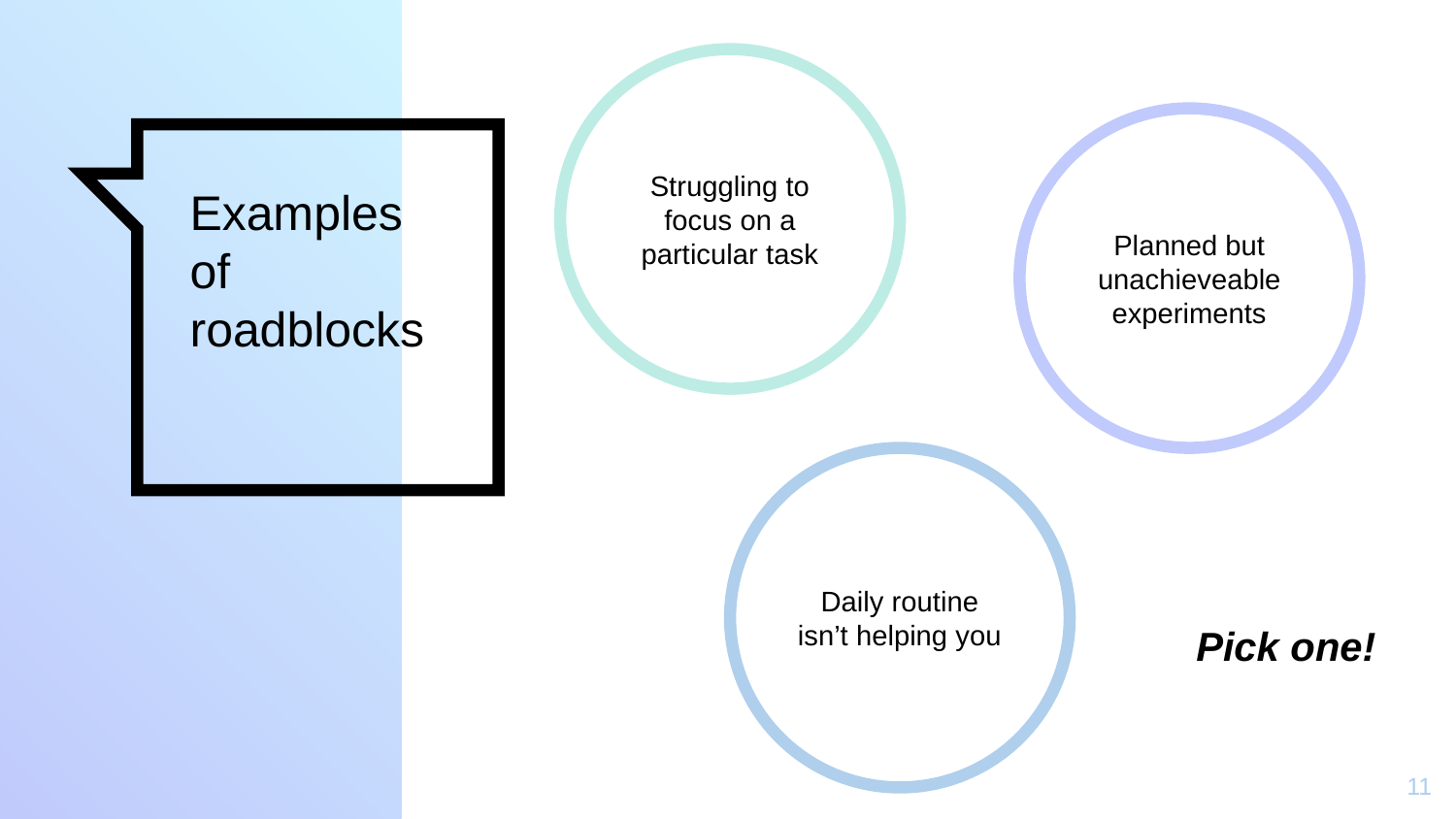

Struggling to focus on a particular task
Planned but unachieveable experiments
# Examples of roadblocks
Daily routine isn’t helping you
Pick one!
11